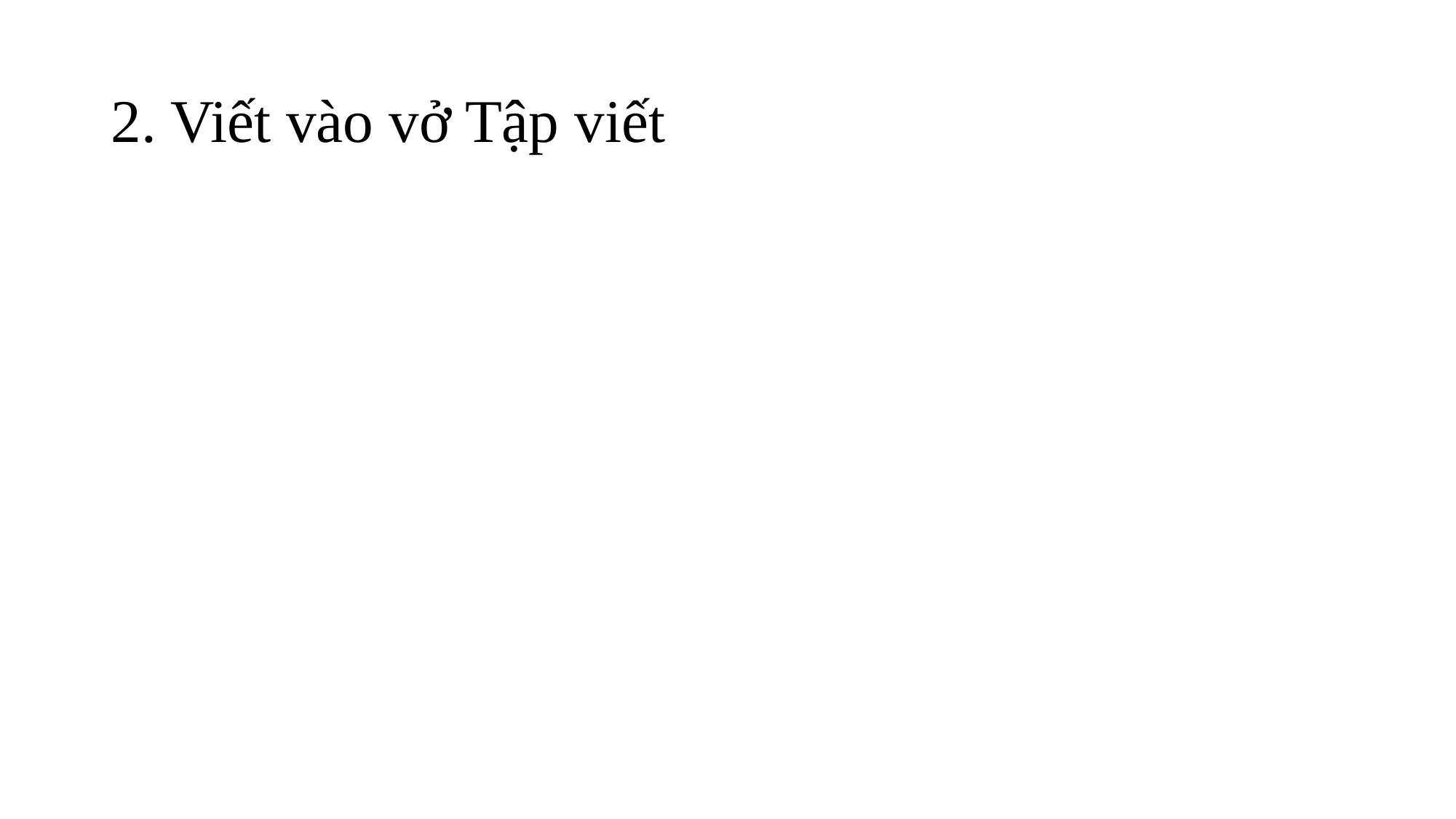

# 2. Viết vào vở Tập viết